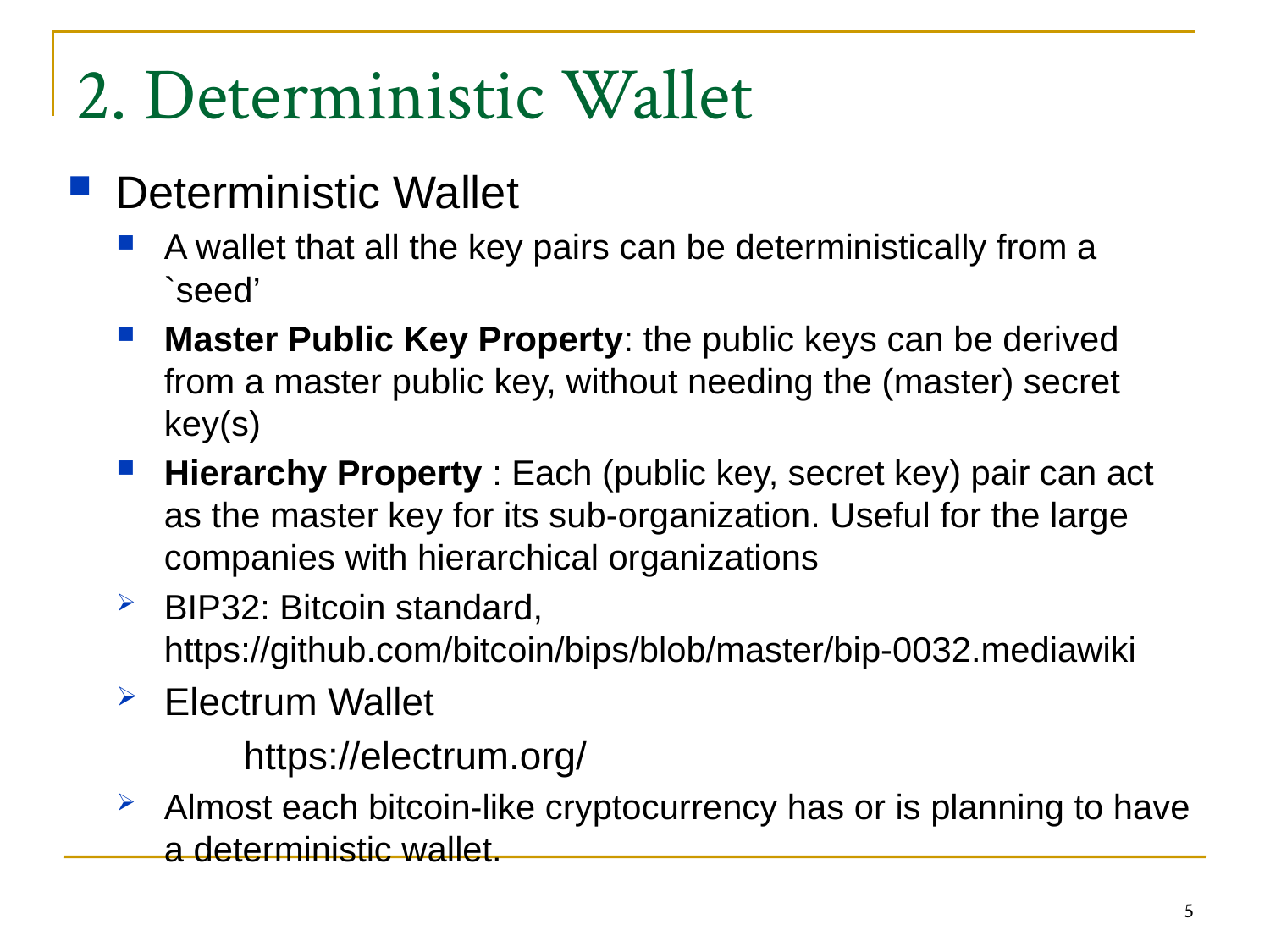

2. Deterministic Wallet
Deterministic Wallet
A wallet that all the key pairs can be deterministically from a `seed’
Master Public Key Property: the public keys can be derived from a master public key, without needing the (master) secret key(s)
Hierarchy Property : Each (public key, secret key) pair can act as the master key for its sub-organization. Useful for the large companies with hierarchical organizations
BIP32: Bitcoin standard, 	https://github.com/bitcoin/bips/blob/master/bip-0032.mediawiki
Electrum Wallet
	https://electrum.org/
Almost each bitcoin-like cryptocurrency has or is planning to have a deterministic wallet.

5